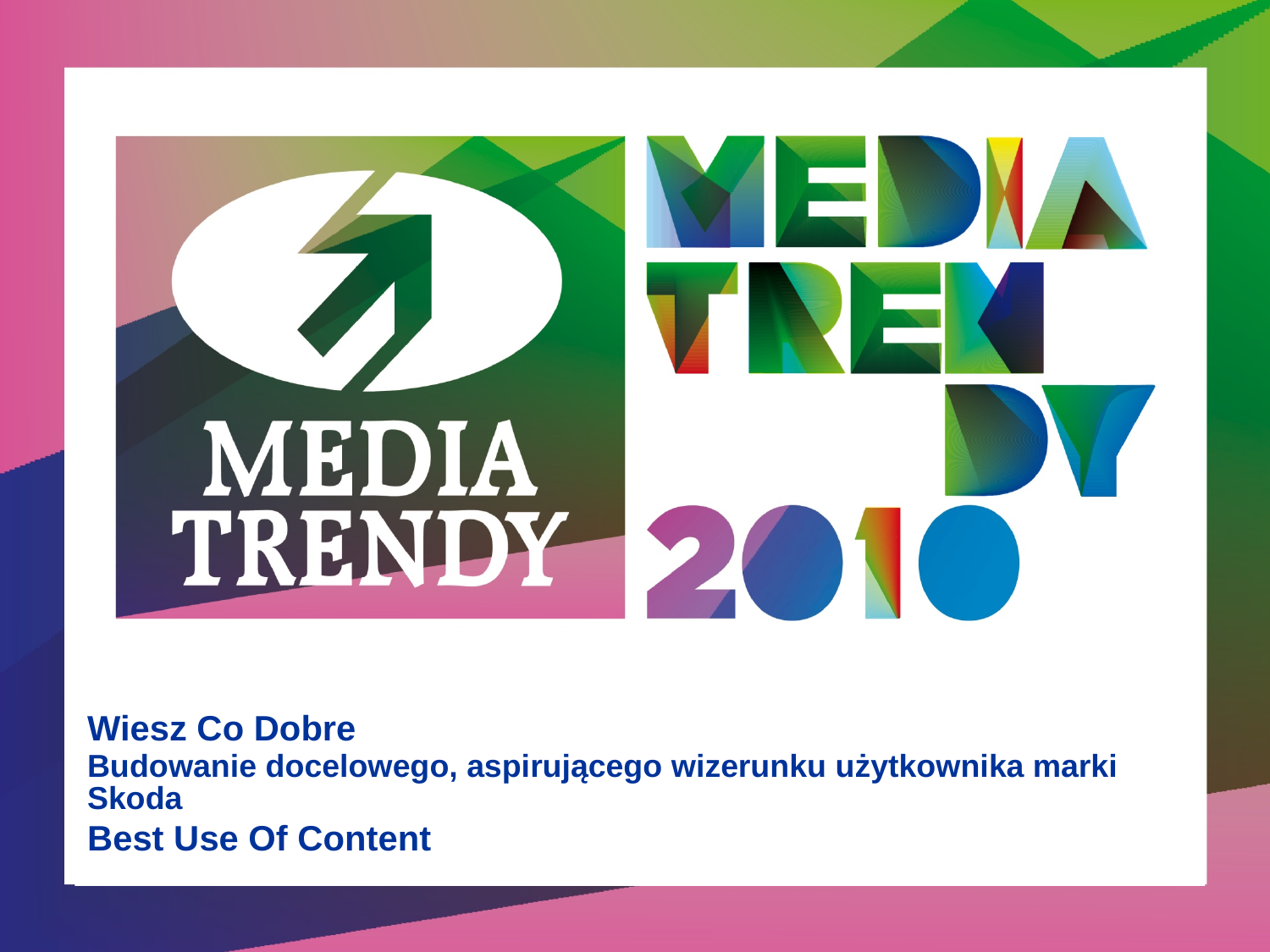

Wiesz Co Dobre
Budowanie docelowego, aspirującego wizerunku użytkownika marki Skoda
Best Use Of Content